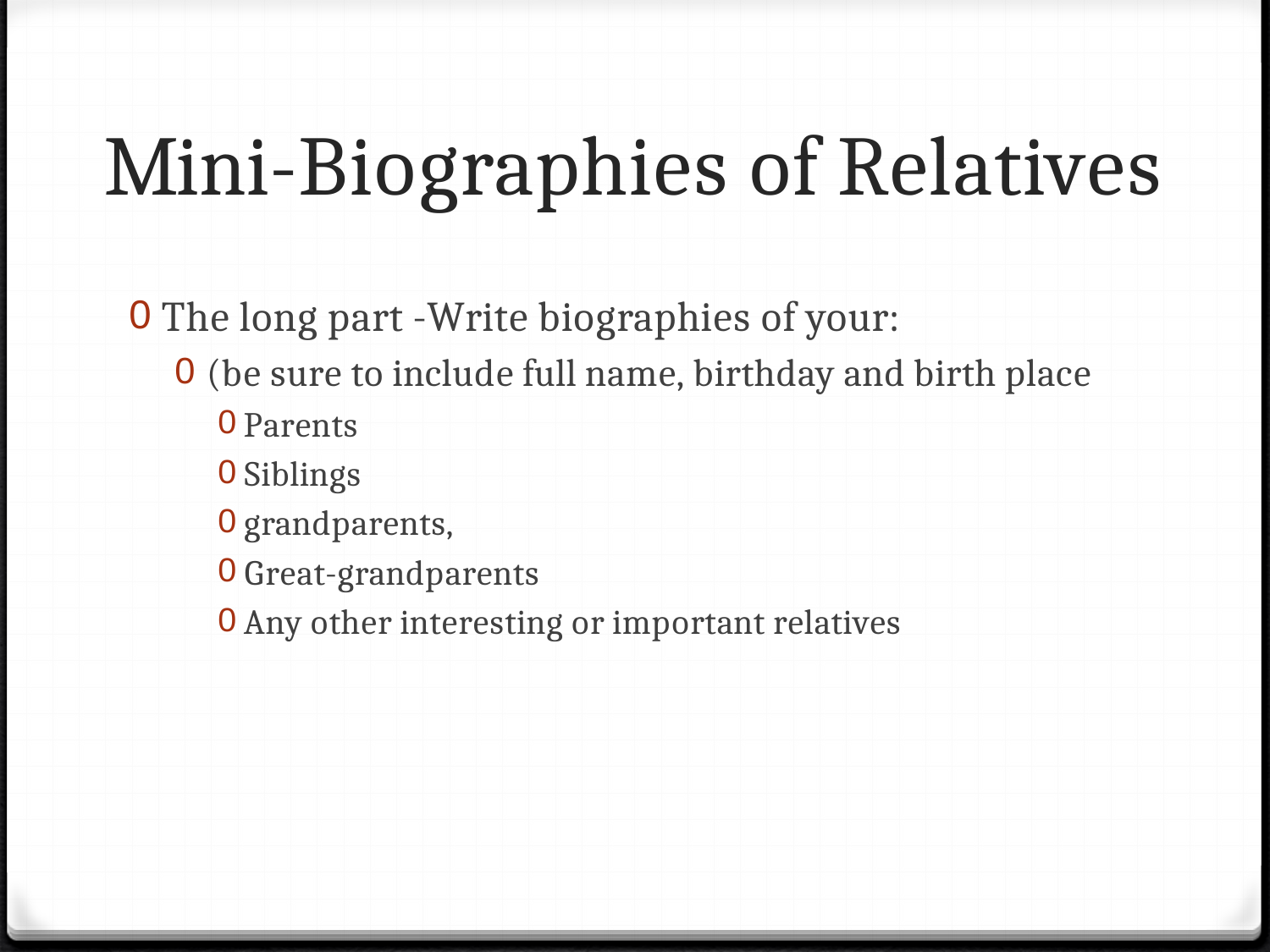

# Mini-Biographies of Relatives
The long part -Write biographies of your:
(be sure to include full name, birthday and birth place
Parents
Siblings
grandparents,
Great-grandparents
Any other interesting or important relatives